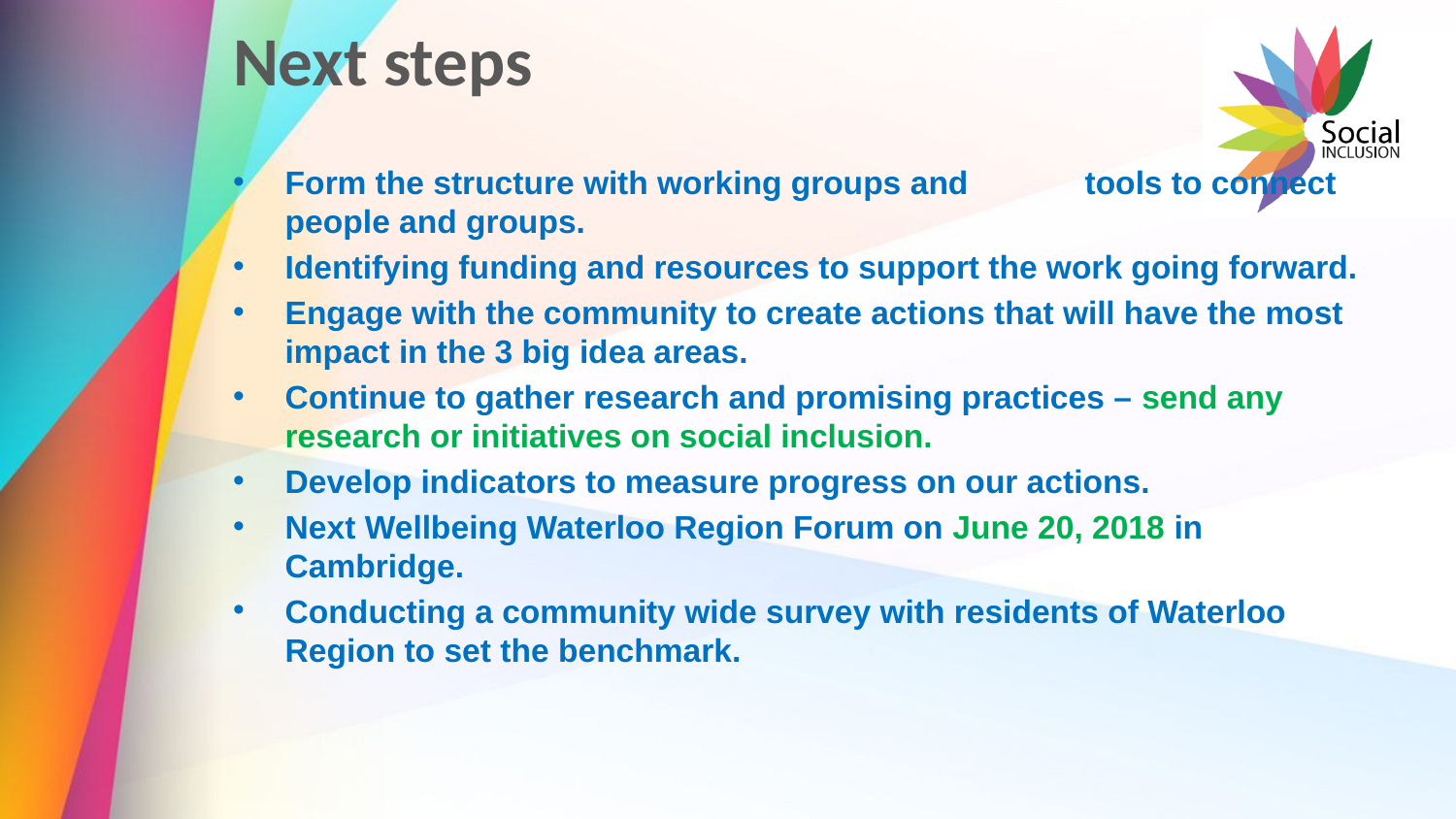

# Next steps
Form the structure with working groups and             tools to connect people and groups.
Identifying funding and resources to support the work going forward.
Engage with the community to create actions that will have the most impact in the 3 big idea areas.
Continue to gather research and promising practices – send any research or initiatives on social inclusion.
Develop indicators to measure progress on our actions.
Next Wellbeing Waterloo Region Forum on June 20, 2018 in Cambridge.
Conducting a community wide survey with residents of Waterloo Region to set the benchmark.